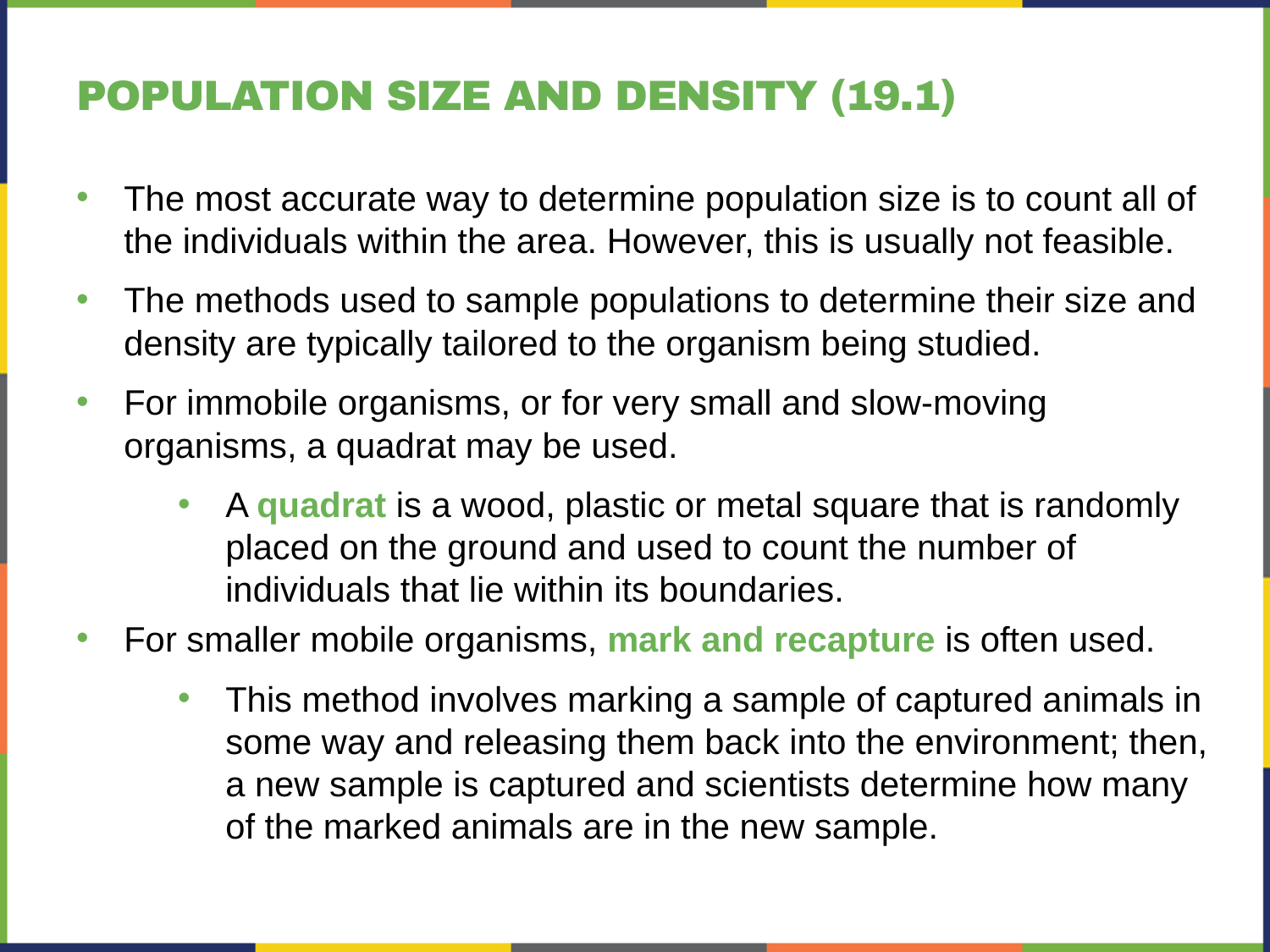

# Population size and density (19.1)
The most accurate way to determine population size is to count all of the individuals within the area. However, this is usually not feasible.
The methods used to sample populations to determine their size and density are typically tailored to the organism being studied.
For immobile organisms, or for very small and slow-moving organisms, a quadrat may be used.
A quadrat is a wood, plastic or metal square that is randomly placed on the ground and used to count the number of individuals that lie within its boundaries.
For smaller mobile organisms, mark and recapture is often used.
This method involves marking a sample of captured animals in some way and releasing them back into the environment; then, a new sample is captured and scientists determine how many of the marked animals are in the new sample.